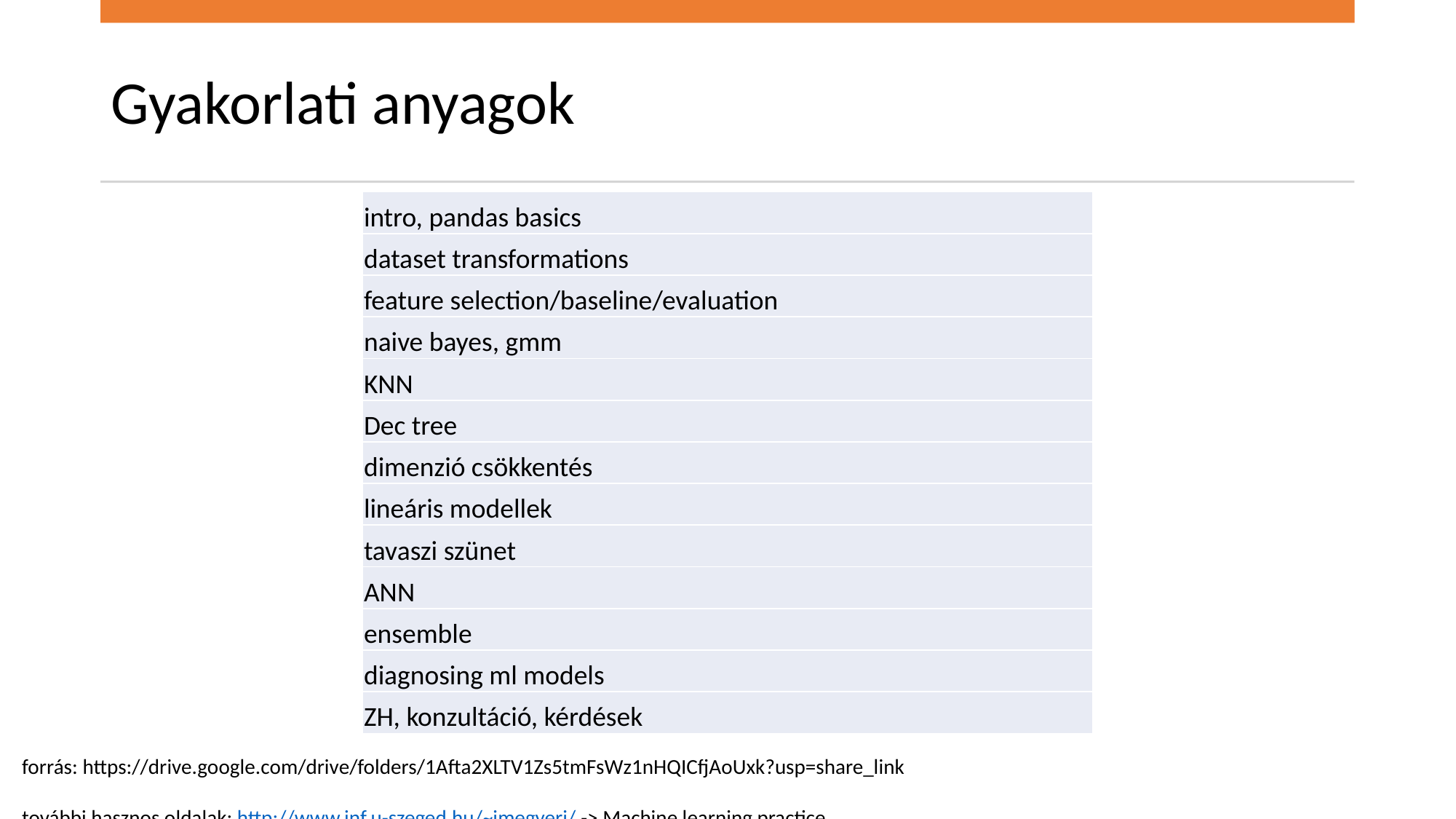

# Gyakorlati anyagok

| intro, pandas basics |
| --- |
| dataset transformations |
| feature selection/baseline/evaluation |
| naive bayes, gmm |
| KNN |
| Dec tree |
| dimenzió csökkentés |
| lineáris modellek |
| tavaszi szünet |
| ANN |
| ensemble |
| diagnosing ml models |
| ZH, konzultáció, kérdések |
forrás: https://drive.google.com/drive/folders/1Afta2XLTV1Zs5tmFsWz1nHQICfjAoUxk?usp=share_link
további hasznos oldalak: http://www.inf.u-szeged.hu/~imegyeri/ -> Machine learning practice